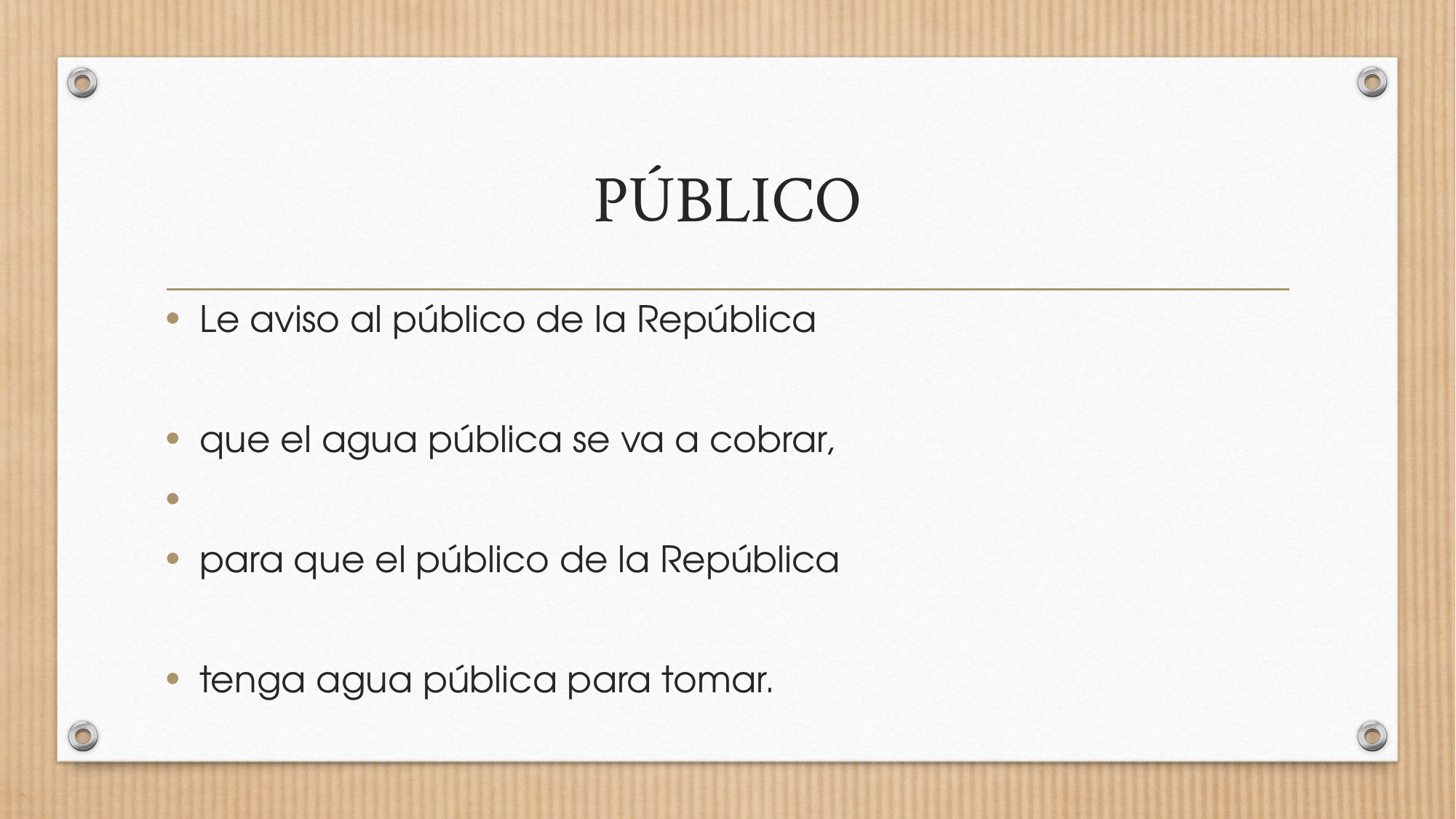

# PÚBLICO
Le aviso al público de la República

que el agua pública se va a cobrar,

para que el público de la República

tenga agua pública para tomar.